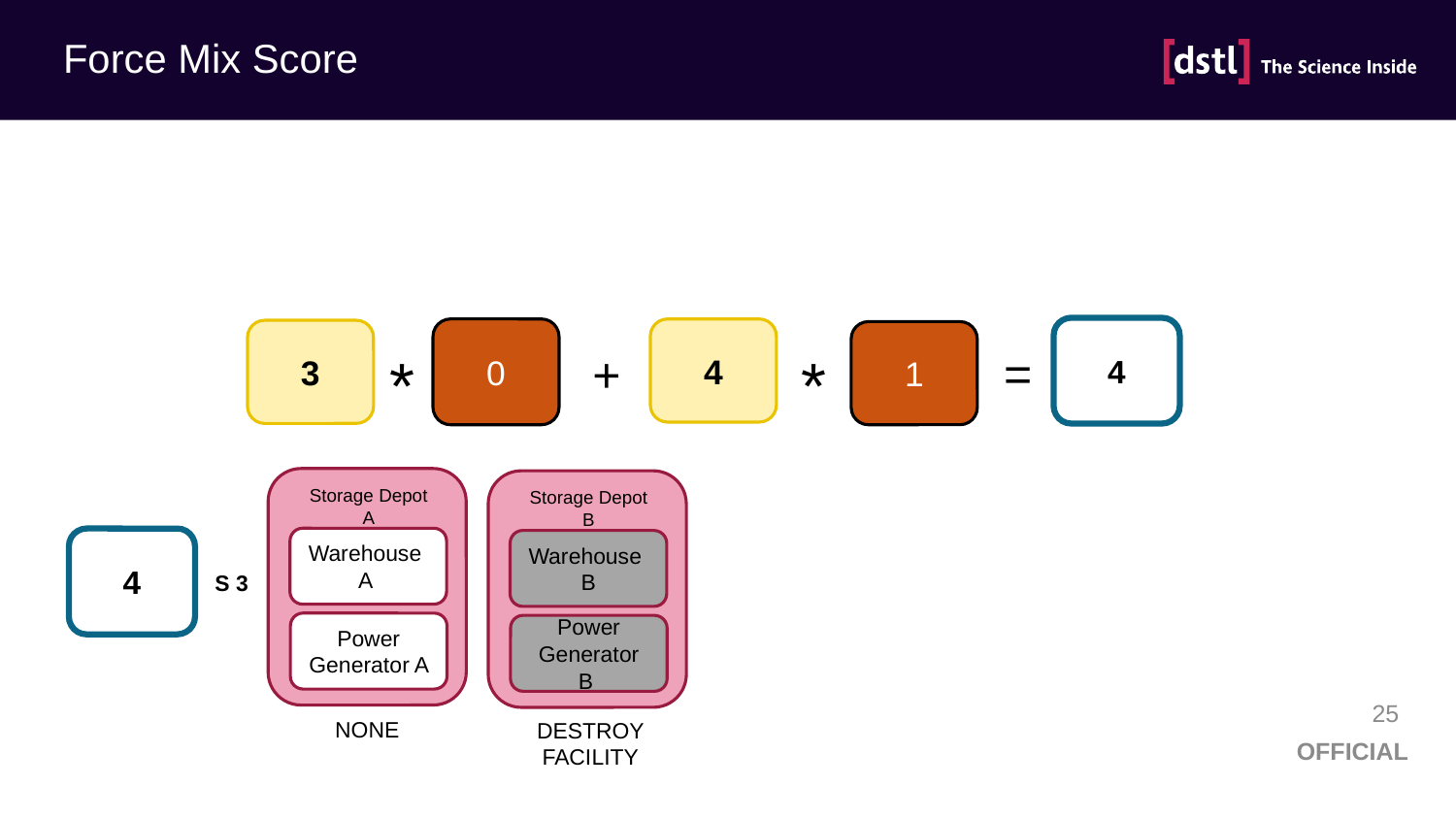

# Force Mix Score

=

*

+

*
0
4
3
1
4

Storage Depot A
Warehouse  A
Power Generator A
NONE

Storage Depot B
Warehouse  B
Power Generator B
DESTROY FACILITY
4
S 3
25
OFFICIAL